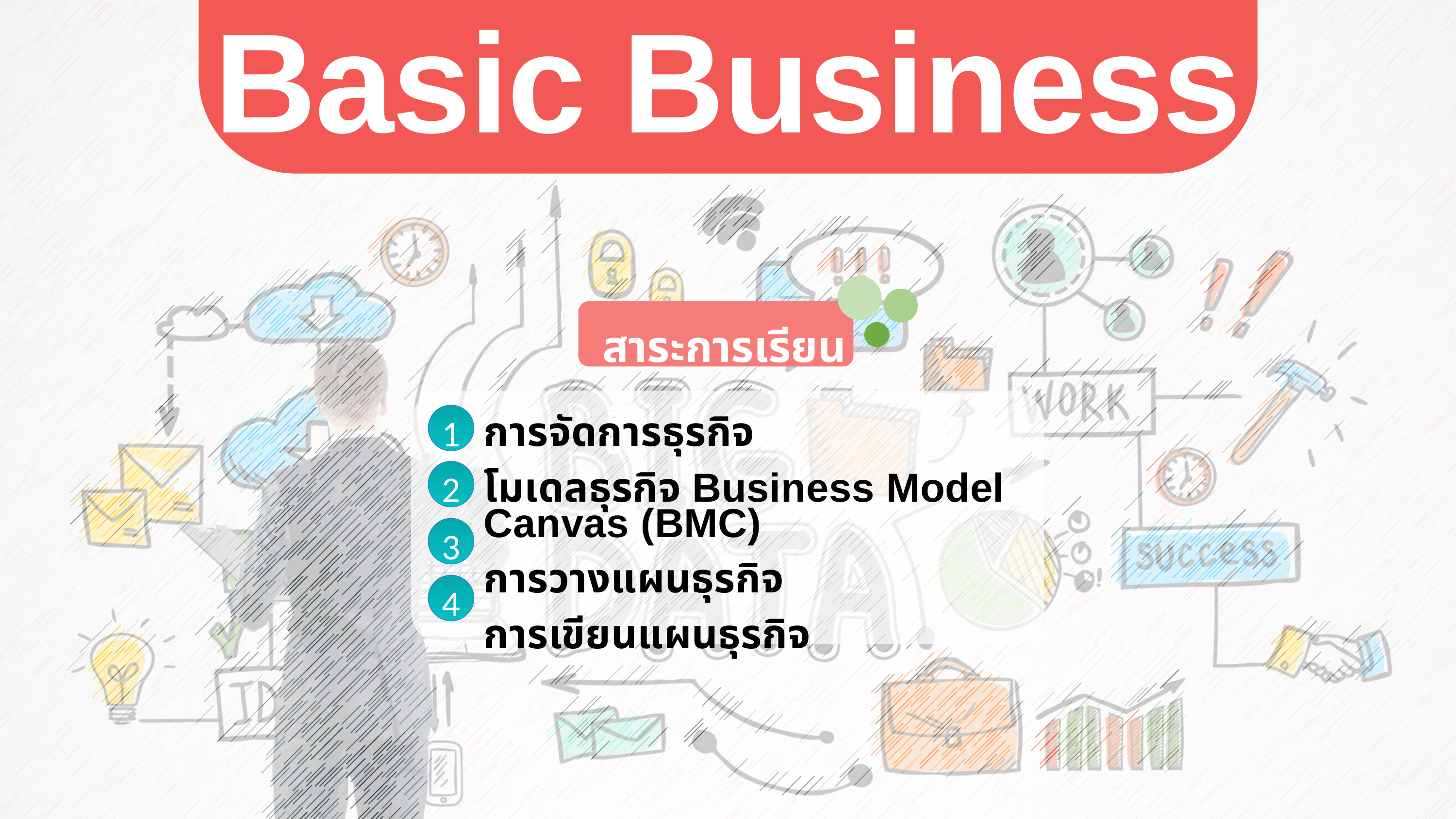

Marketer Personality Development
PERSONALITY DEVELOPMENT

Basic Business
199370025

สาระการเรียนรู้

1
การจัดการธุรกิจ
โมเดลธุรกิจ Business Model Canvas (BMC)
การวางแผนธุรกิจ
การเขียนแผนธุรกิจ
2
3
4